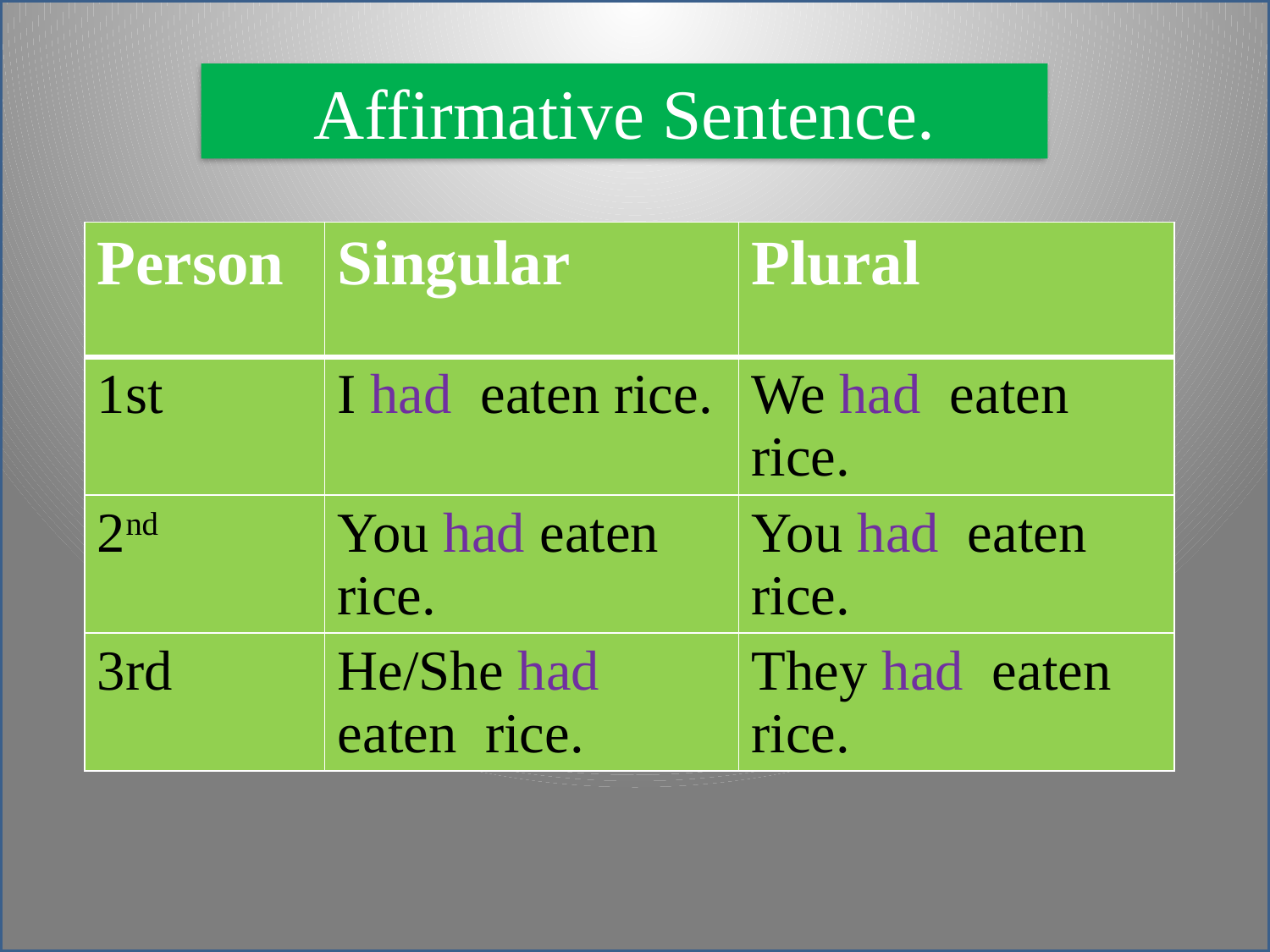

Affirmative Sentence.
| Person | Singular | Plural |
| --- | --- | --- |
| 1st | I had eaten rice. | We had eaten rice. |
| 2nd | You had eaten rice. | You had eaten rice. |
| 3rd | He/She had eaten rice. | They had eaten rice. |